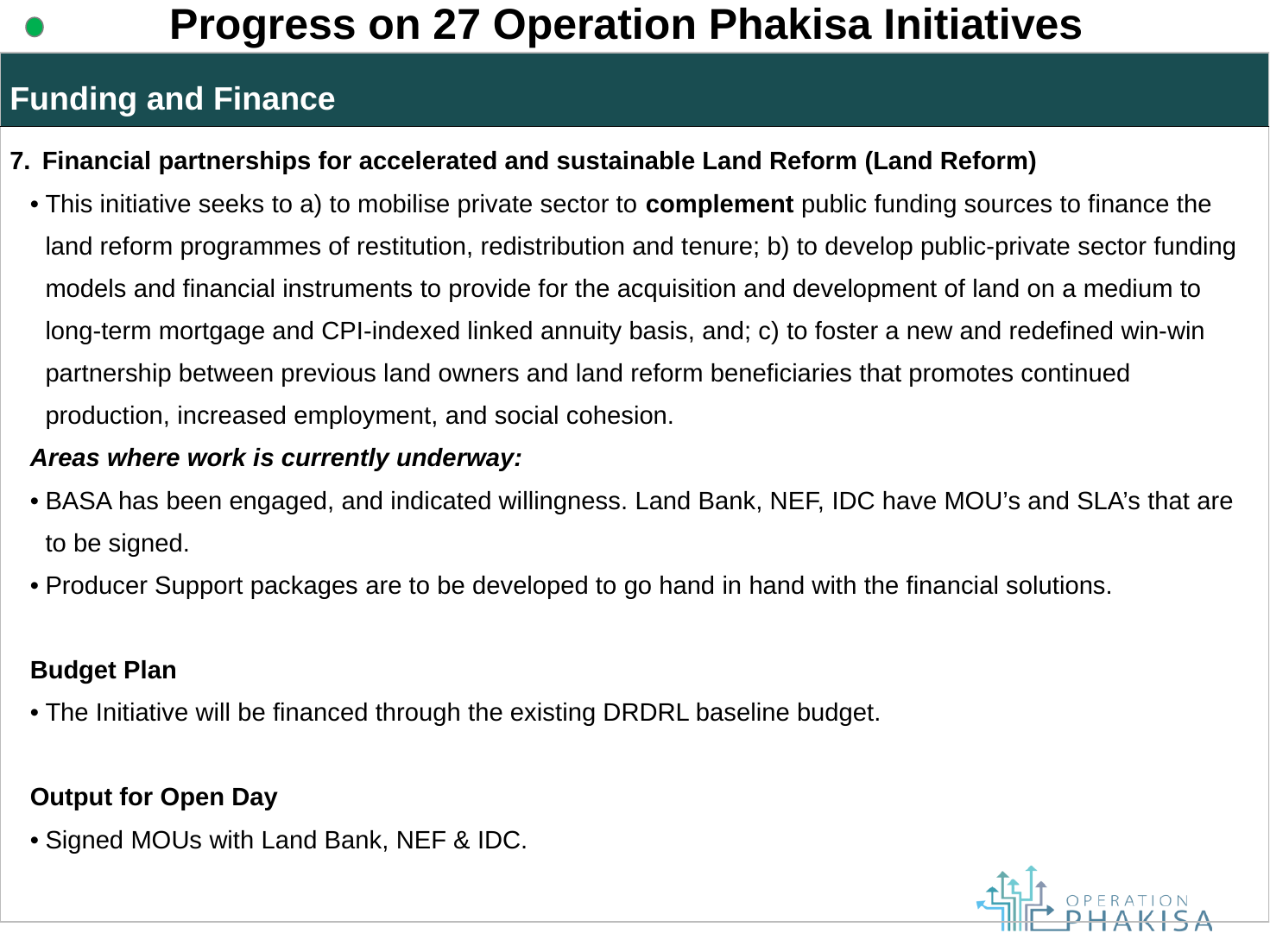

Progress on 27 Operation Phakisa Initiatives

| Funding and Finance |
| --- |
| Financial partnerships for accelerated and sustainable Land Reform (Land Reform) This initiative seeks to a) to mobilise private sector to complement public funding sources to finance the land reform programmes of restitution, redistribution and tenure; b) to develop public-private sector funding models and financial instruments to provide for the acquisition and development of land on a medium to long-term mortgage and CPI-indexed linked annuity basis, and; c) to foster a new and redefined win-win partnership between previous land owners and land reform beneficiaries that promotes continued production, increased employment, and social cohesion. Areas where work is currently underway: BASA has been engaged, and indicated willingness. Land Bank, NEF, IDC have MOU’s and SLA’s that are to be signed. Producer Support packages are to be developed to go hand in hand with the financial solutions. Budget Plan The Initiative will be financed through the existing DRDRL baseline budget. Output for Open Day Signed MOUs with Land Bank, NEF & IDC. |